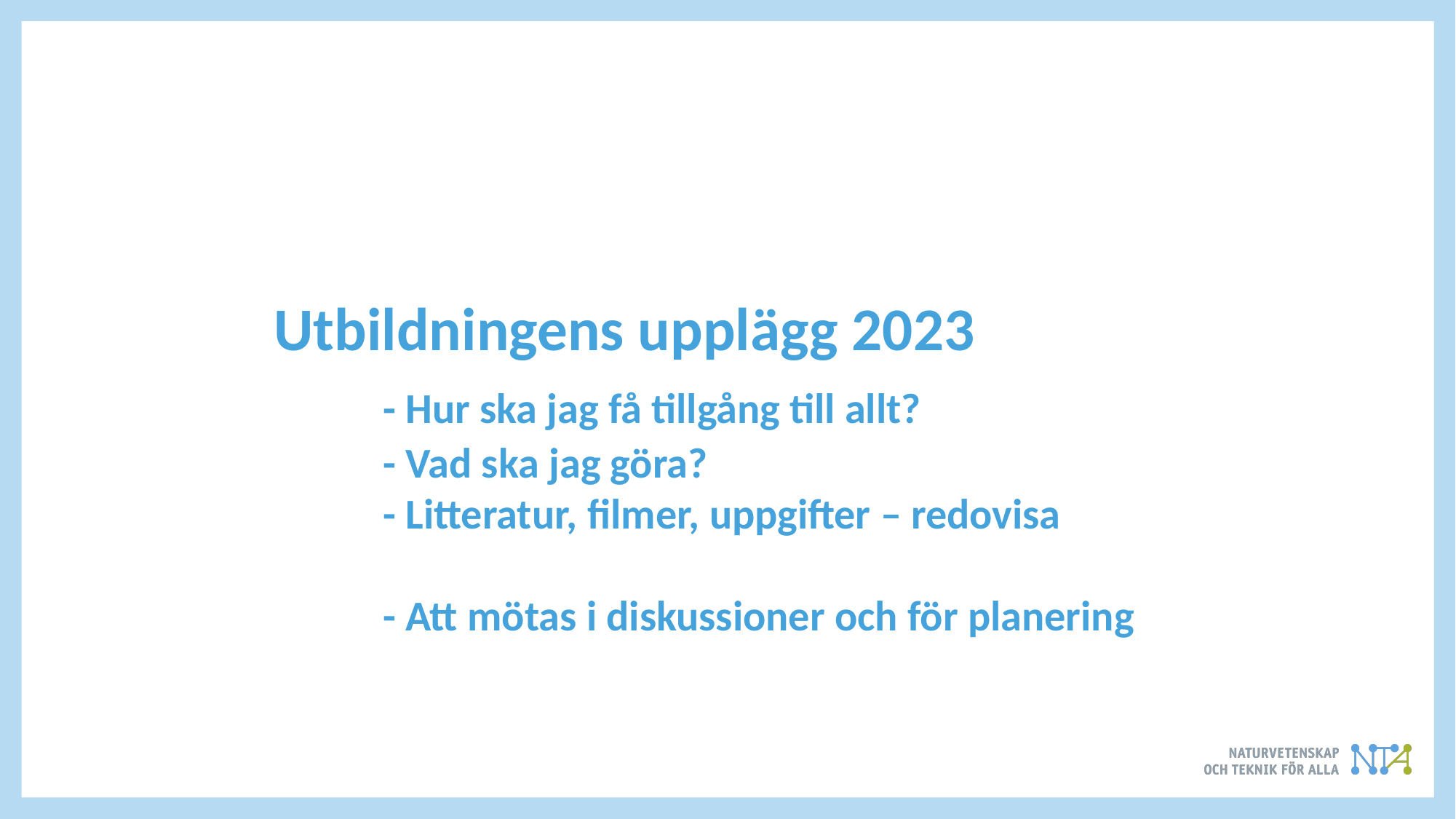

Utbildningens upplägg 2023
	- Hur ska jag få tillgång till allt?
	- Vad ska jag göra?
	- Litteratur, filmer, uppgifter – redovisa
	- Att mötas i diskussioner och för planering